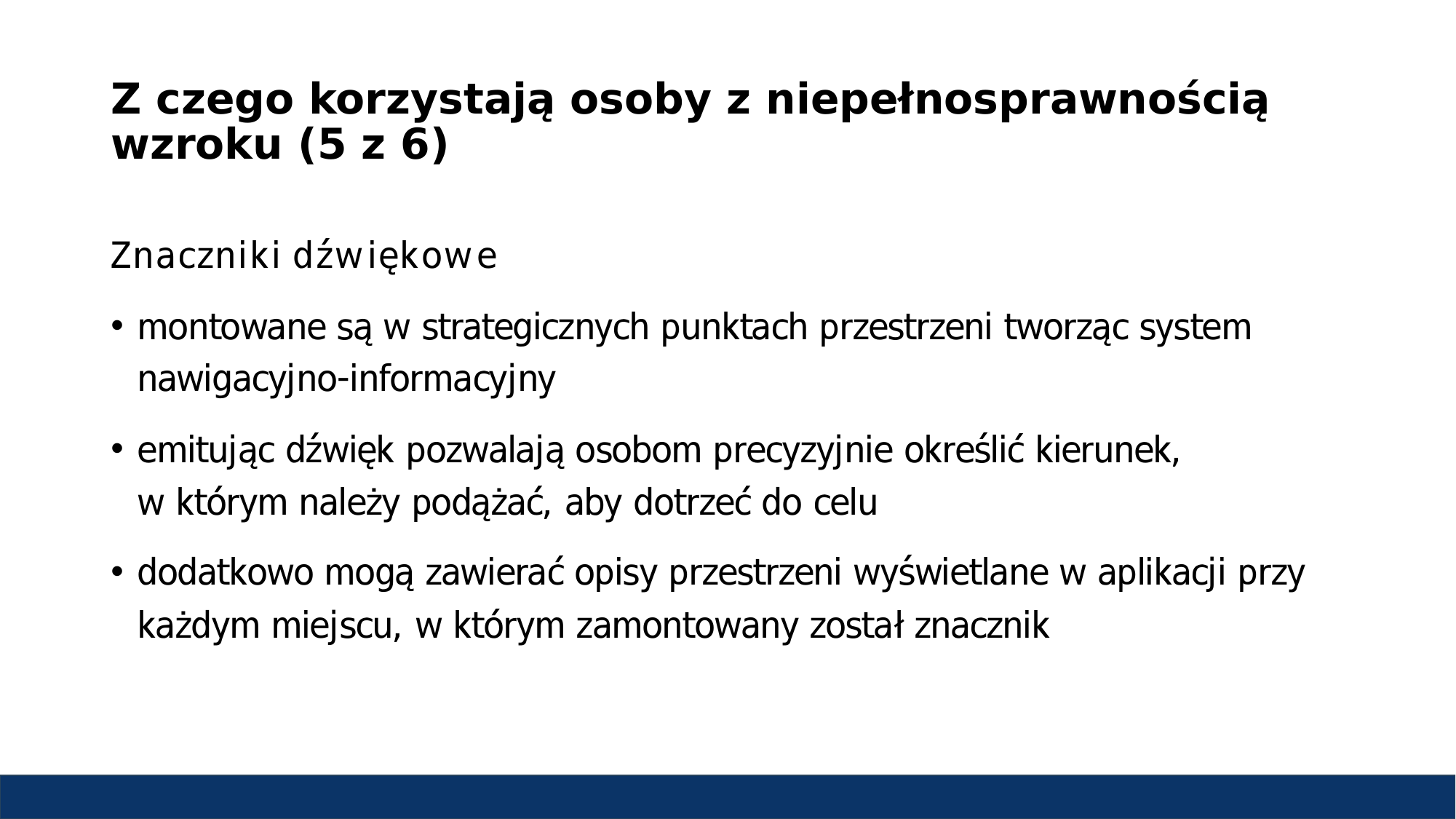

# Z czego korzystają osoby z niepełnosprawnością wzroku (5 z 6)
Znaczniki dźwiękowe
montowane są w strategicznych punktach przestrzeni tworząc system nawigacyjno-informacyjny
emitując dźwięk pozwalają osobom precyzyjnie określić kierunek,
w którym należy podążać, aby dotrzeć do celu
dodatkowo mogą zawierać opisy przestrzeni wyświetlane w aplikacji przy każdym miejscu, w którym zamontowany został znacznik